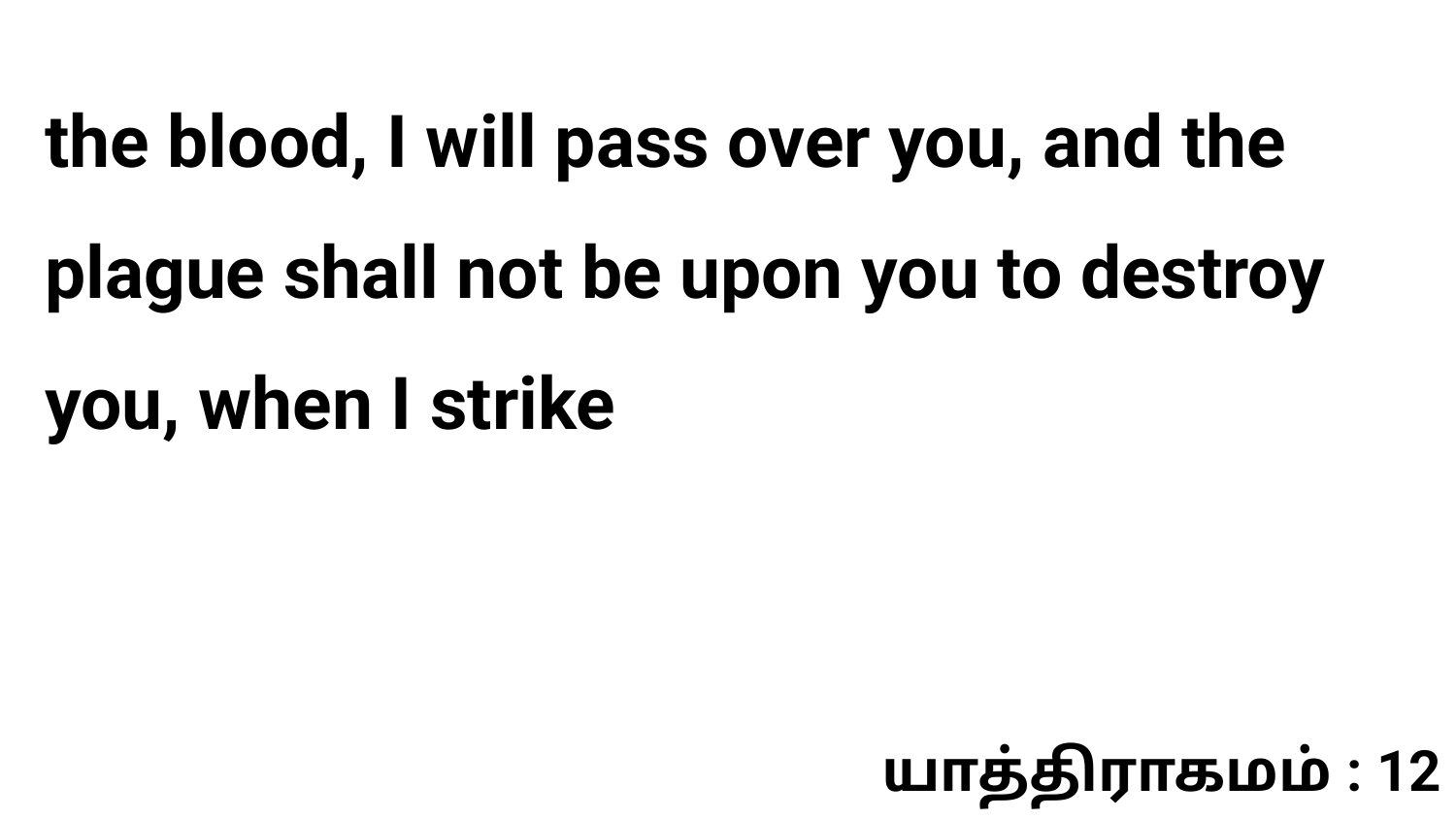

the blood, I will pass over you, and the plague shall not be upon you to destroy you, when I strike
யாத்திராகமம் : 12